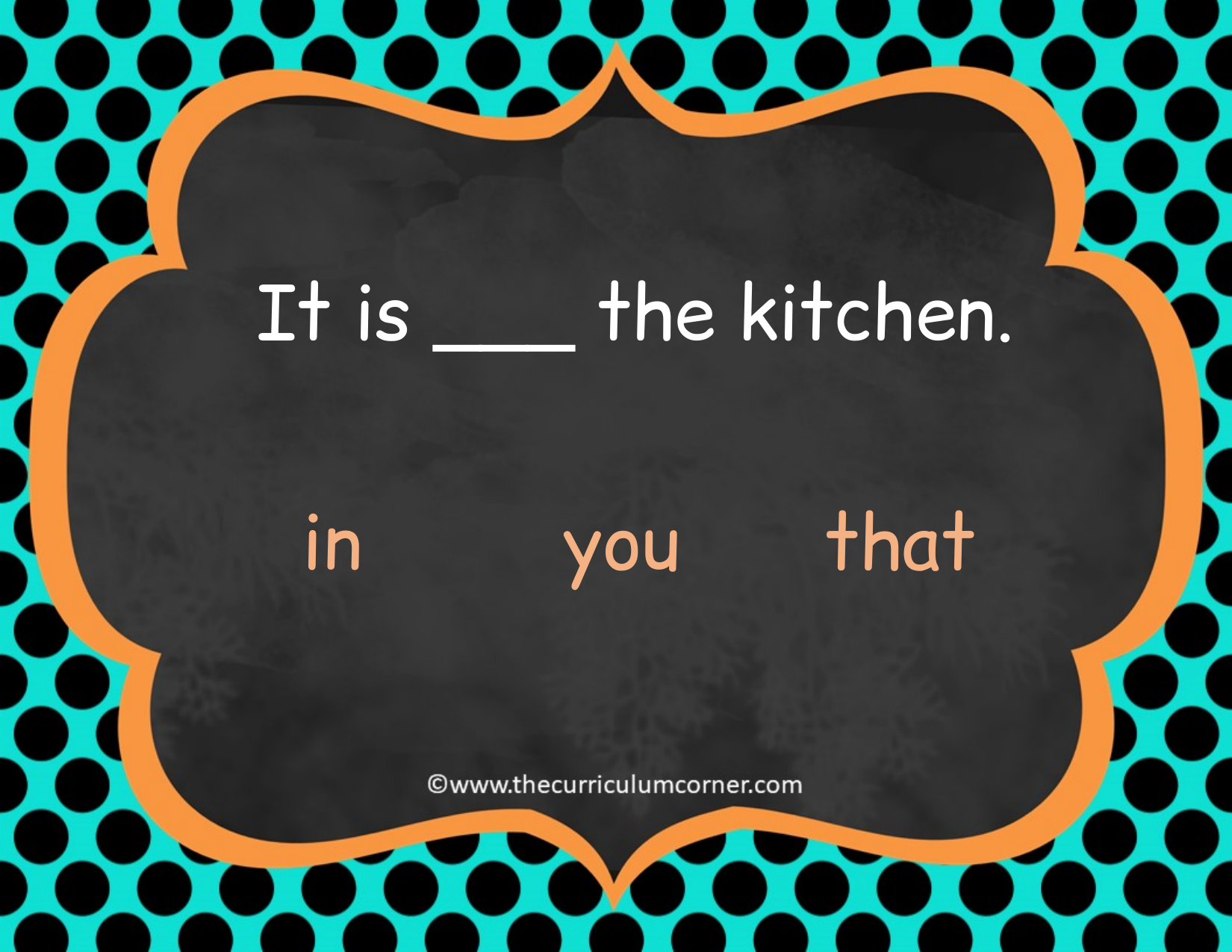

It is ___ the kitchen.
in
you
that